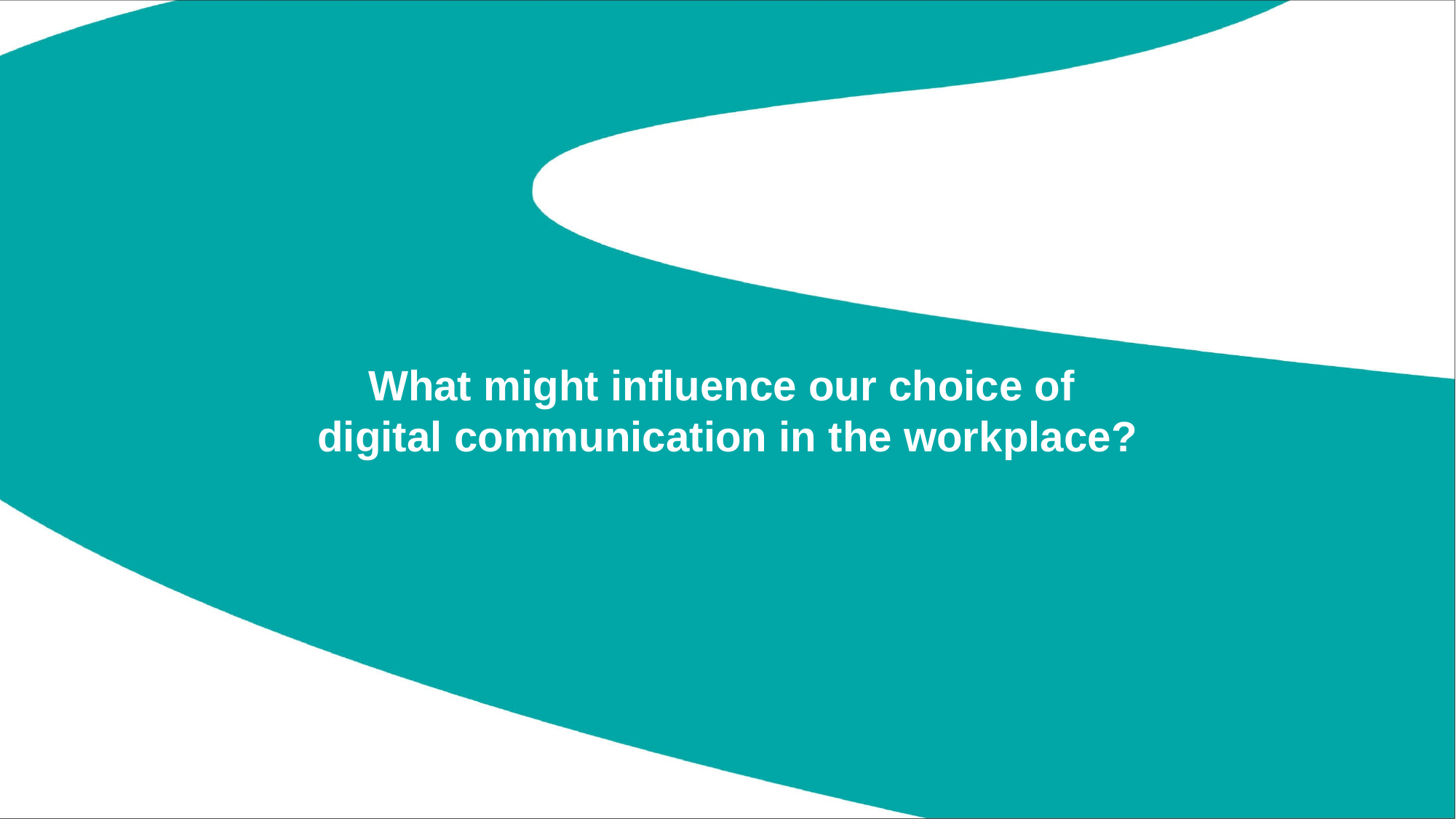

# What might influence our choice of digital communication in the workplace?